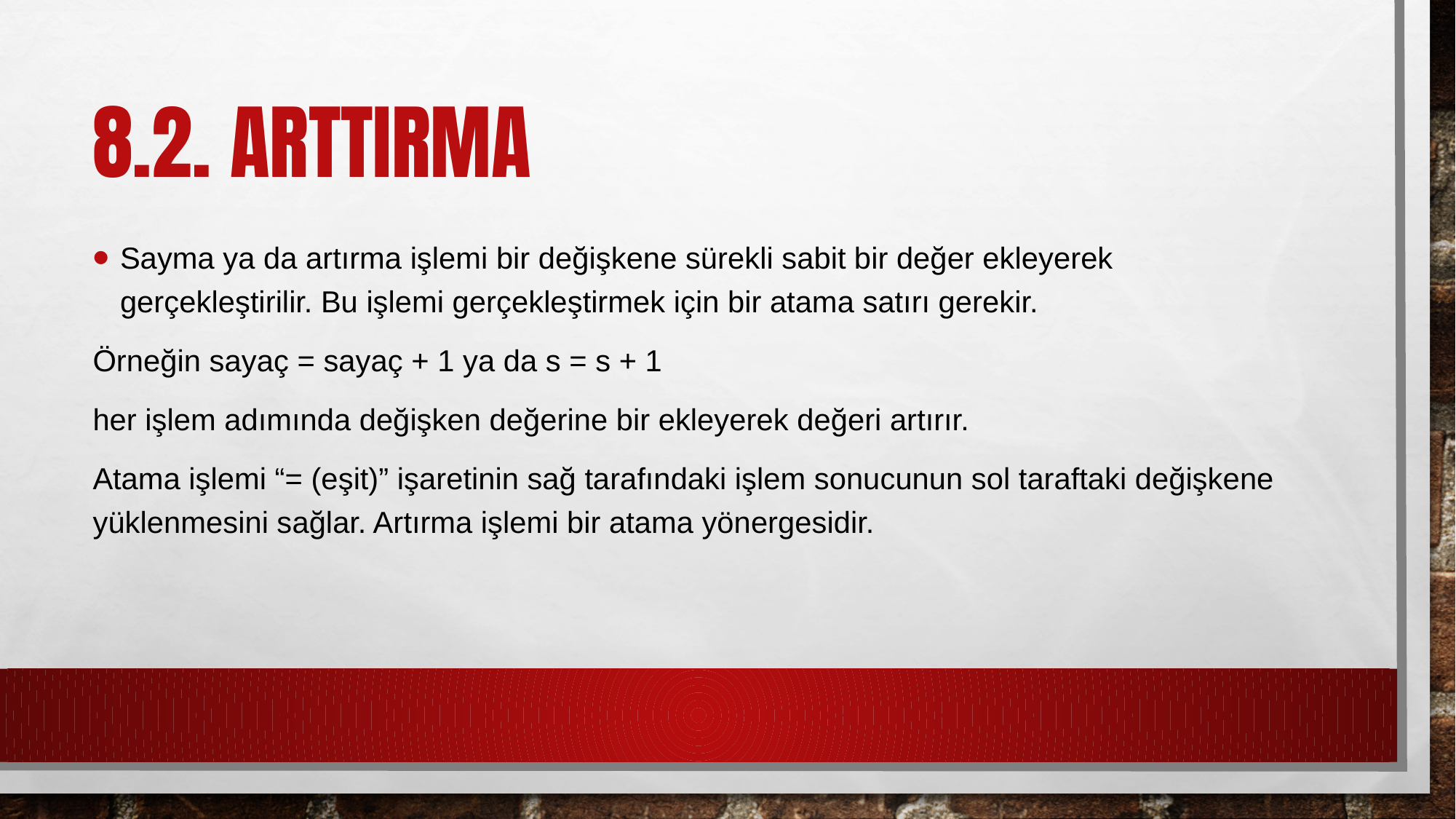

# 8.2. Arttırma
Sayma ya da artırma işlemi bir değişkene sürekli sabit bir değer ekleyerek gerçekleştirilir. Bu işlemi gerçekleştirmek için bir atama satırı gerekir.
Örneğin sayaç = sayaç + 1 ya da s = s + 1
her işlem adımında değişken değerine bir ekleyerek değeri artırır.
Atama işlemi “= (eşit)” işaretinin sağ tarafındaki işlem sonucunun sol taraftaki değişkene yüklenmesini sağlar. Artırma işlemi bir atama yönergesidir.